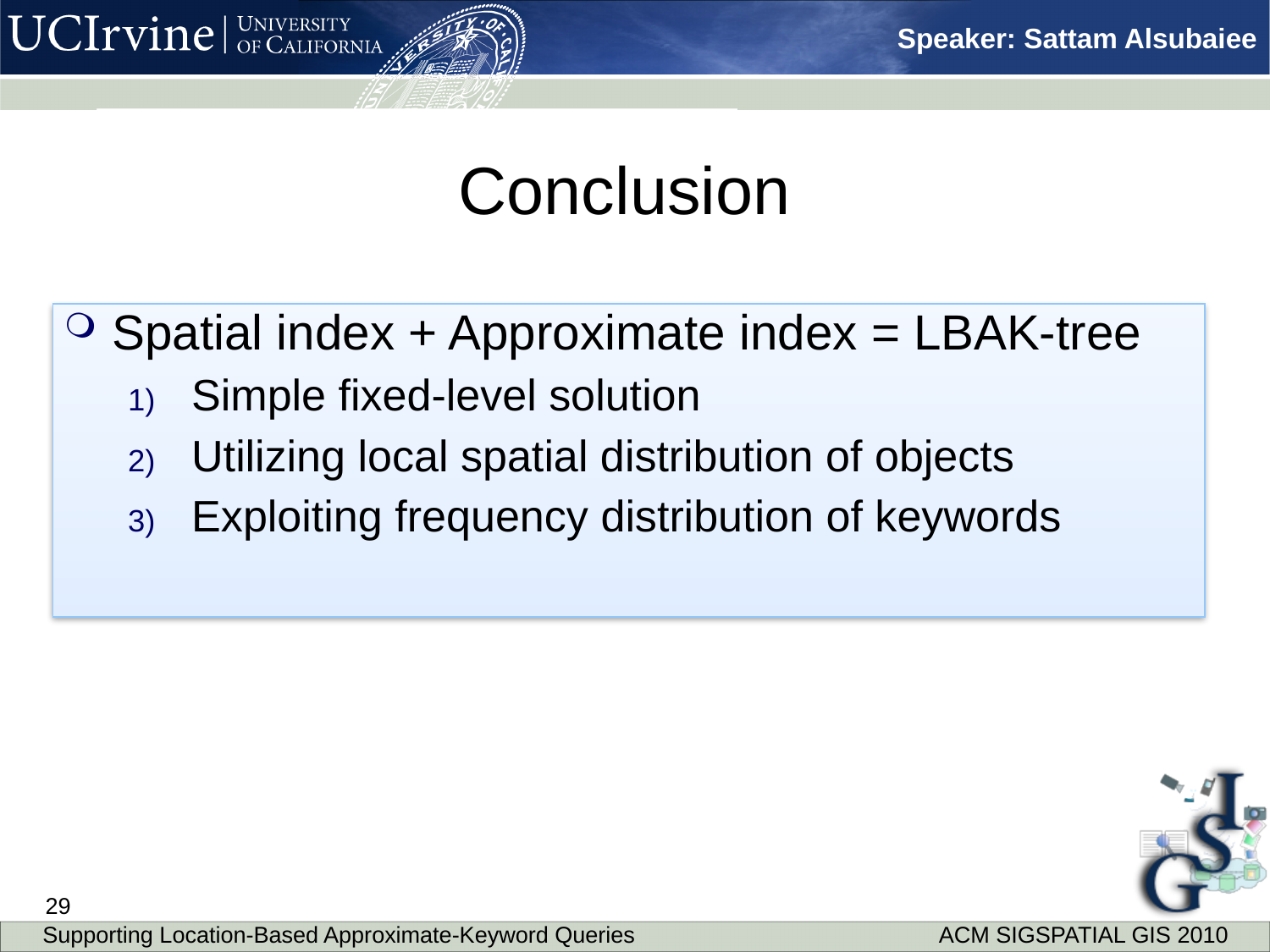

# Conclusion
Spatial index + Approximate index = LBAK-tree
Simple fixed-level solution
Utilizing local spatial distribution of objects
Exploiting frequency distribution of keywords

29
Supporting Location-Based Approximate-Keyword Queries                                                ACM SIGSPATIAL GIS 2010